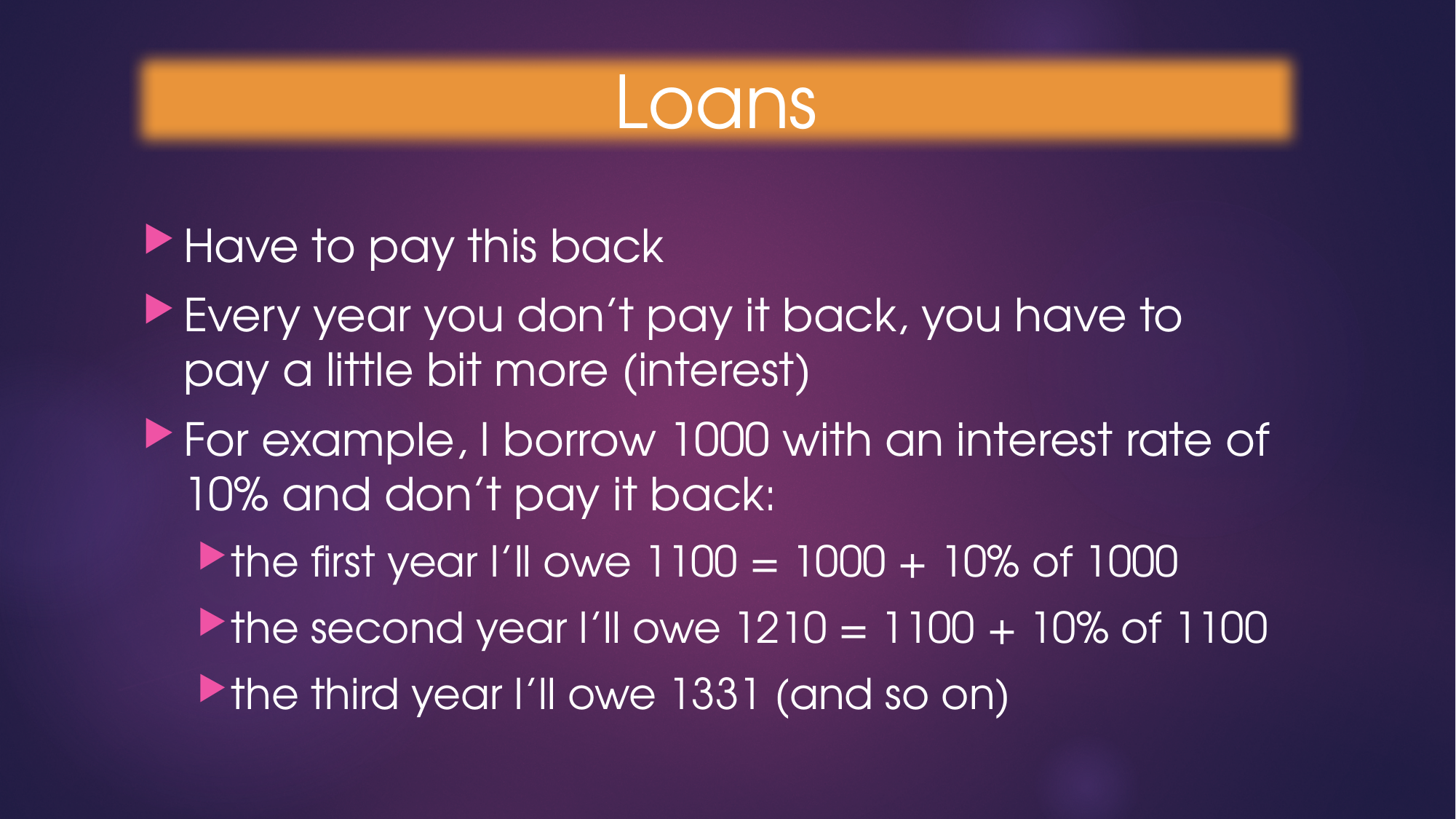

Loans
Have to pay this back
Every year you don’t pay it back, you have to pay a little bit more (interest)
For example, I borrow 1000 with an interest rate of 10% and don’t pay it back:
the first year I’ll owe 1100 = 1000 + 10% of 1000
the second year I’ll owe 1210 = 1100 + 10% of 1100
the third year I’ll owe 1331 (and so on)